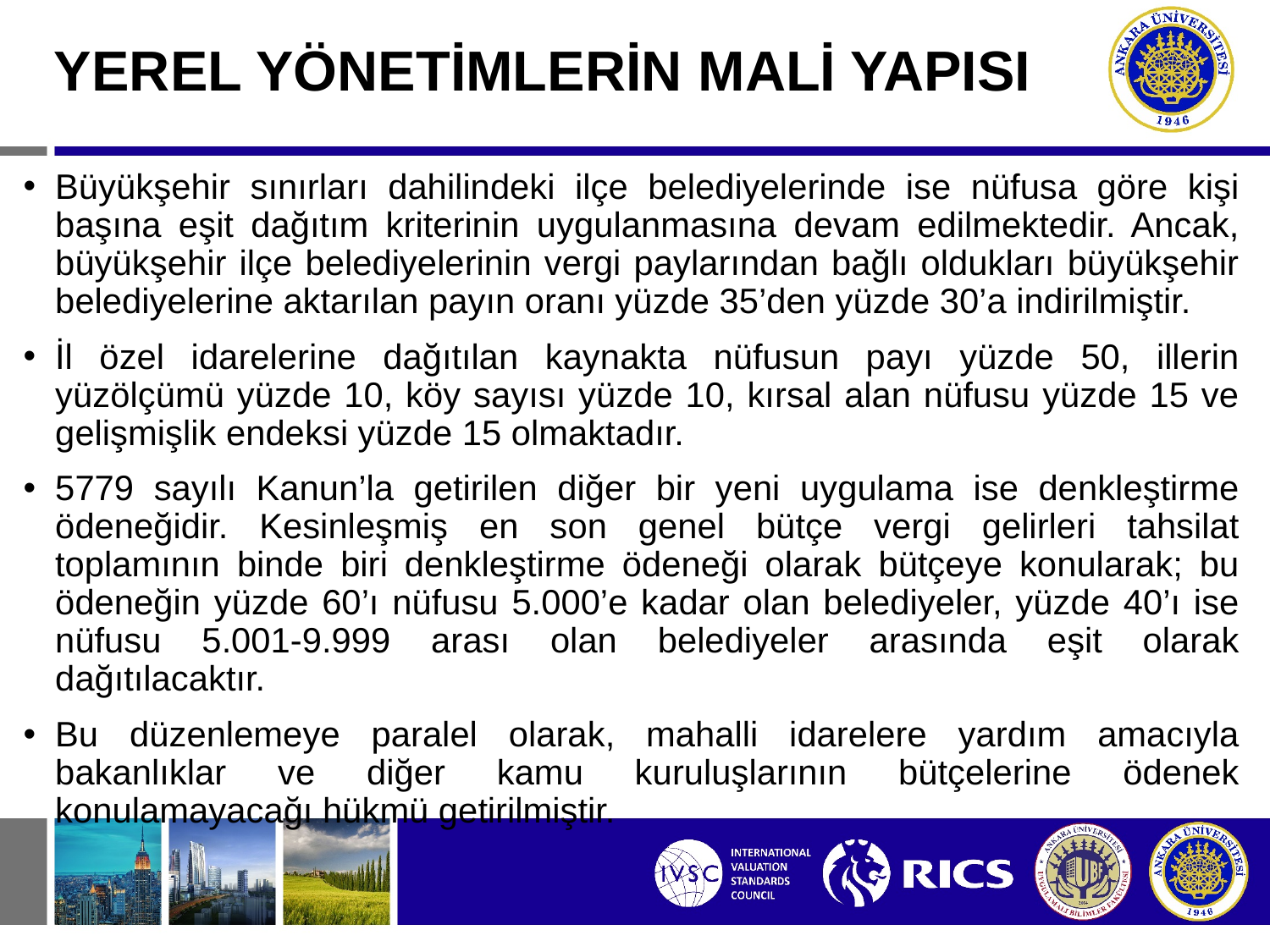

# YEREL YÖNETİMLERİN MALİ YAPISI
Büyükşehir sınırları dahilindeki ilçe belediyelerinde ise nüfusa göre kişi başına eşit dağıtım kriterinin uygulanmasına devam edilmektedir. Ancak, büyükşehir ilçe belediyelerinin vergi paylarından bağlı oldukları büyükşehir belediyelerine aktarılan payın oranı yüzde 35’den yüzde 30’a indirilmiştir.
İl özel idarelerine dağıtılan kaynakta nüfusun payı yüzde 50, illerin yüzölçümü yüzde 10, köy sayısı yüzde 10, kırsal alan nüfusu yüzde 15 ve gelişmişlik endeksi yüzde 15 olmaktadır.
5779 sayılı Kanun’la getirilen diğer bir yeni uygulama ise denkleştirme ödeneğidir. Kesinleşmiş en son genel bütçe vergi gelirleri tahsilat toplamının binde biri denkleştirme ödeneği olarak bütçeye konularak; bu ödeneğin yüzde 60’ı nüfusu 5.000’e kadar olan belediyeler, yüzde 40’ı ise nüfusu 5.001-9.999 arası olan belediyeler arasında eşit olarak dağıtılacaktır.
Bu düzenlemeye paralel olarak, mahalli idarelere yardım amacıyla bakanlıklar ve diğer kamu kuruluşlarının bütçelerine ödenek konulamayacağı hükmü getirilmiştir.